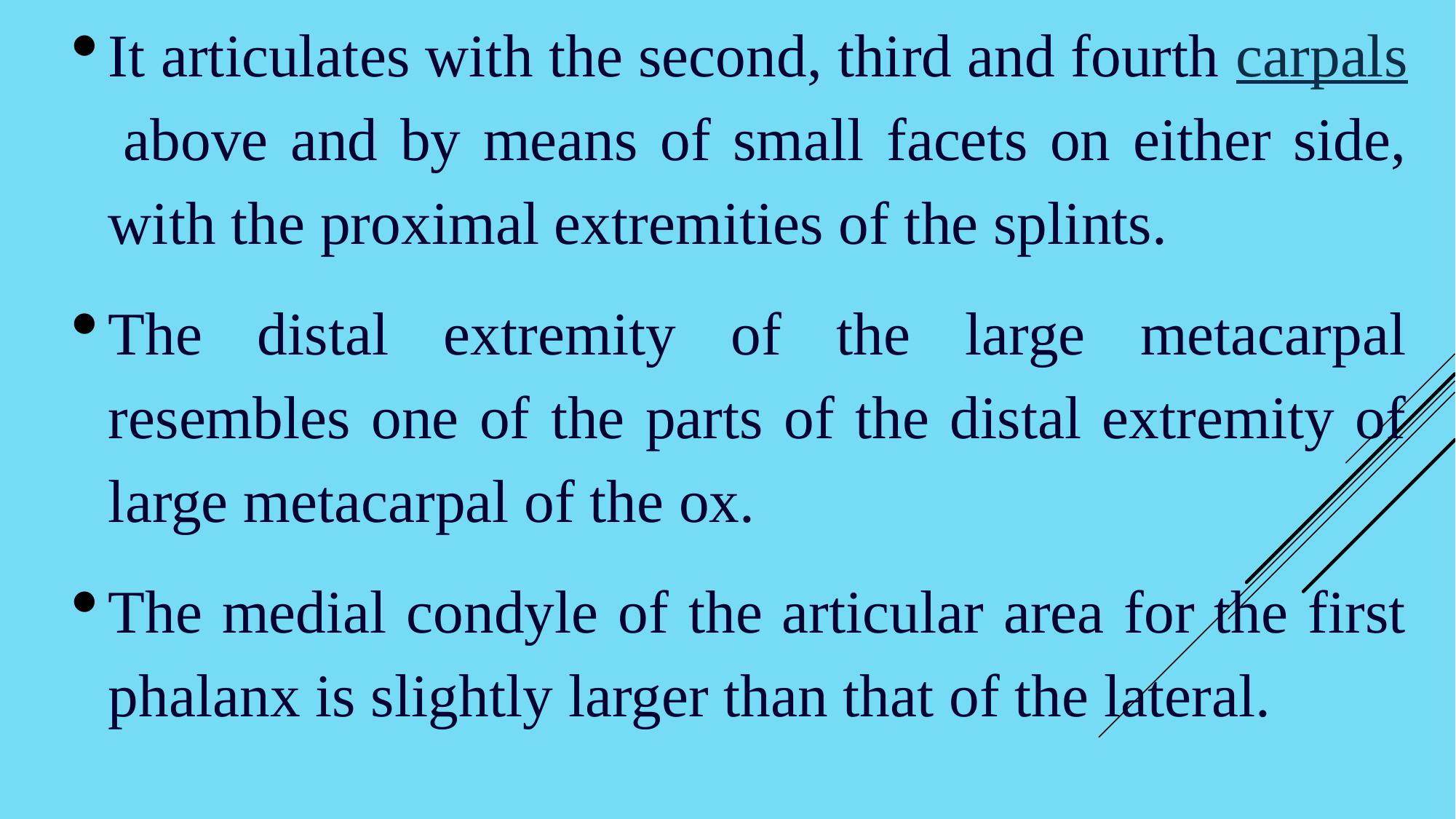

It articulates with the second, third and fourth carpals above and by means of small facets on either side, with the proximal extremities of the splints.
The distal extremity of the large metacarpal resembles one of the parts of the distal extremity of large metacarpal of the ox.
The medial condyle of the articular area for the first phalanx is slightly larger than that of the lateral.